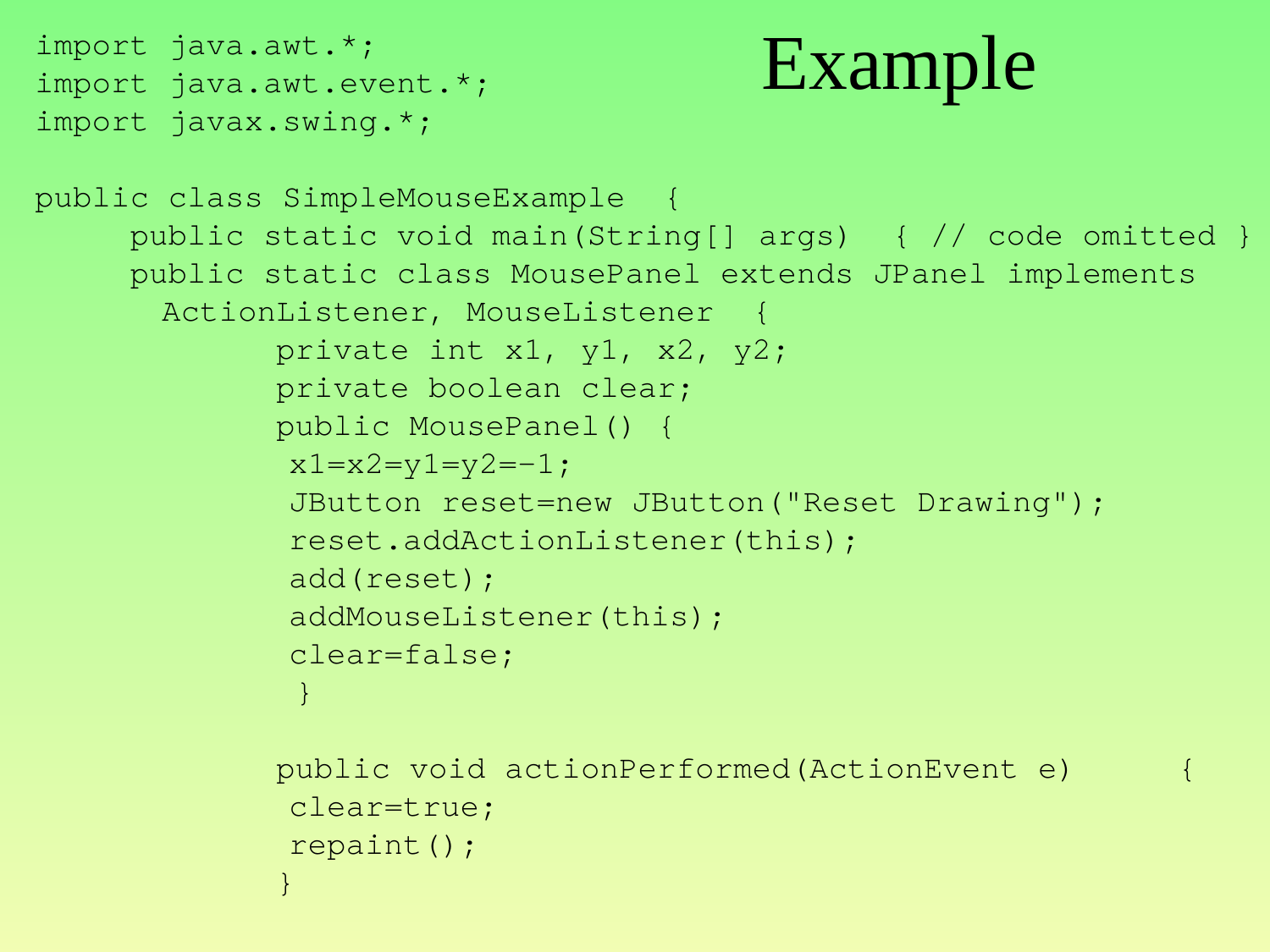

# Example
import java.awt.*;
import java.awt.event.*;
import javax.swing.*;

public class SimpleMouseExample  {
     public static void main(String[] args)  { // code omitted }
     public static class MousePanel extends JPanel implements
	ActionListener, MouseListener  {
  	      private int x1, y1, x2, y2;
	      private boolean clear;
  	      public MousePanel() {
		x1=x2=y1=y2=-1;
		JButton reset=new JButton("Reset Drawing");
		reset.addActionListener(this);
		add(reset);
		addMouseListener(this);
		clear=false;
	       }

	      public void actionPerformed(ActionEvent e)	{
		clear=true;
		repaint();
	      }